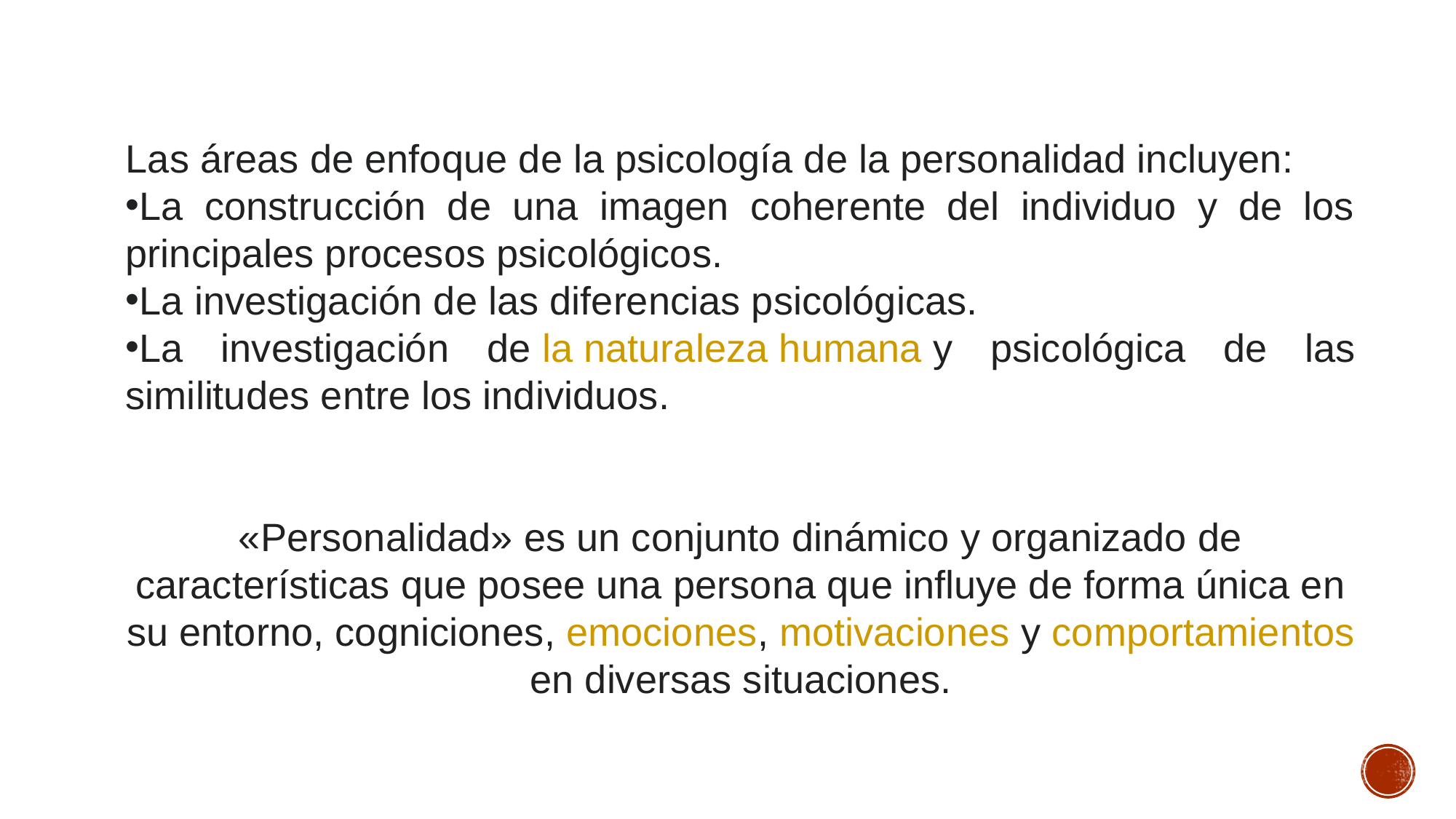

Las áreas de enfoque de la psicología de la personalidad incluyen:
La construcción de una imagen coherente del individuo y de los principales procesos psicológicos.
La investigación de las diferencias psicológicas.
La investigación de la naturaleza humana y psicológica de las similitudes entre los individuos.

«Personalidad» es un conjunto dinámico y organizado de características que posee una persona que influye de forma única en su entorno, cogniciones, emociones, motivaciones y comportamientos en diversas situaciones.